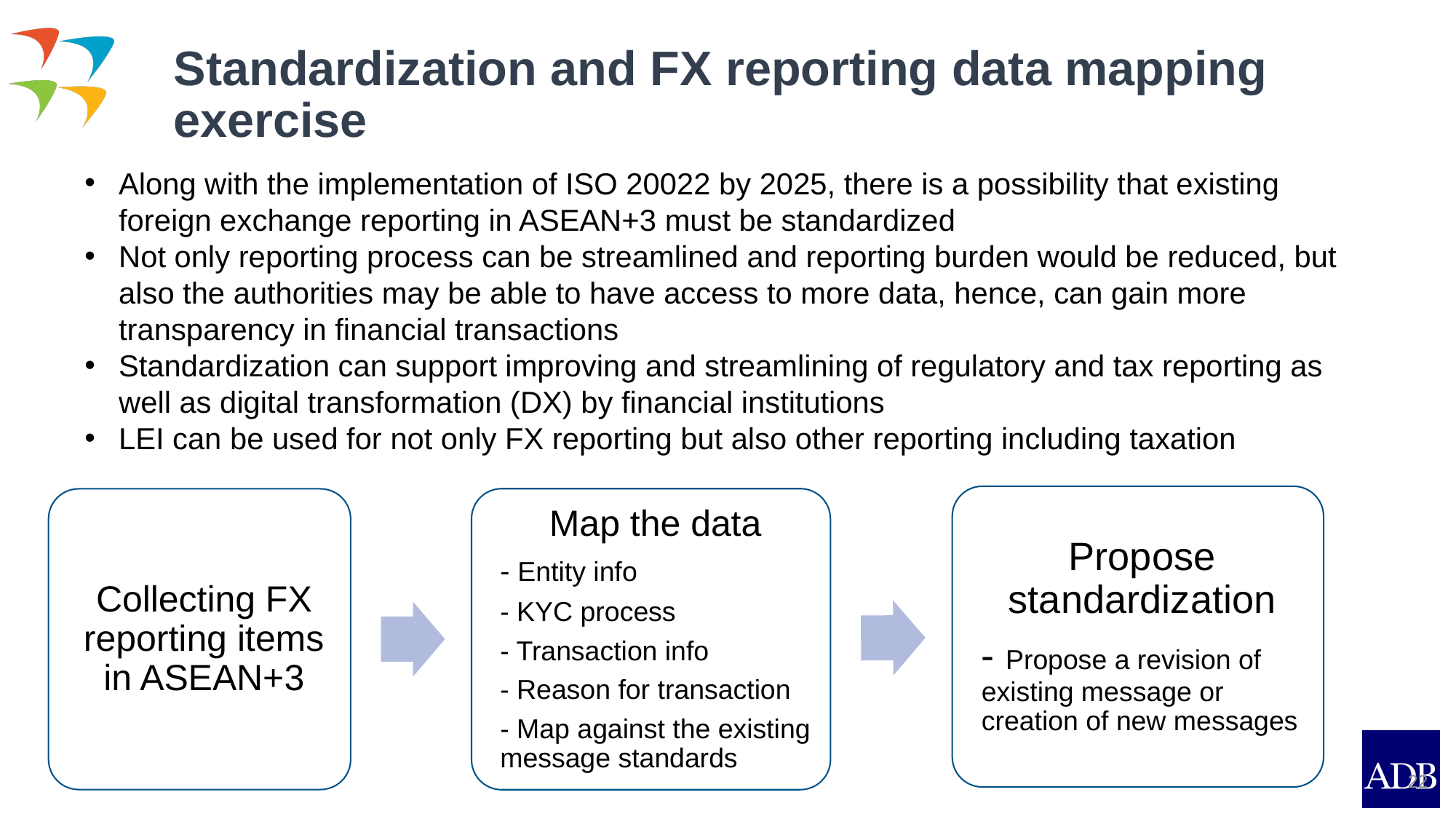

# Standardization and FX reporting data mapping exercise
Along with the implementation of ISO 20022 by 2025, there is a possibility that existing foreign exchange reporting in ASEAN+3 must be standardized
Not only reporting process can be streamlined and reporting burden would be reduced, but also the authorities may be able to have access to more data, hence, can gain more transparency in financial transactions
Standardization can support improving and streamlining of regulatory and tax reporting as well as digital transformation (DX) by financial institutions
LEI can be used for not only FX reporting but also other reporting including taxation

Collecting FX reporting items in ASEAN+3

Map the data
- Entity info
- KYC process
- Transaction info
- Reason for transaction
- Map against the existing message standards

Propose standardization
- Propose a revision of existing message or creation of new messages
22